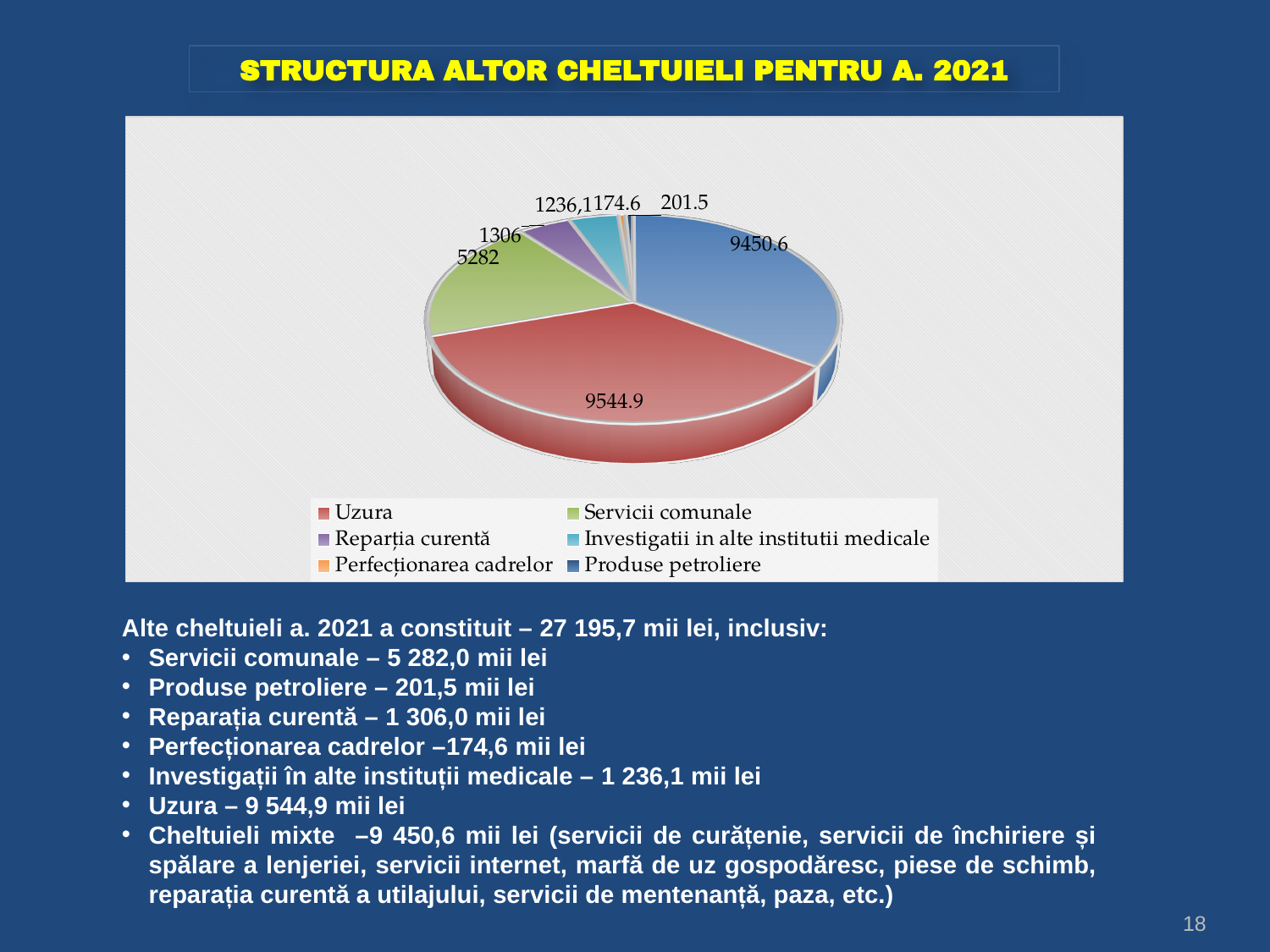

STRUCTURA ALTOR CHELTUIELI PENTRU A. 2021

[unsupported chart]

Alte cheltuieli a. 2021 a constituit – 27 195,7 mii lei, inclusiv:
Servicii comunale – 5 282,0 mii lei
Produse petroliere – 201,5 mii lei
Reparația curentă – 1 306,0 mii lei
Perfecționarea cadrelor –174,6 mii lei
Investigații în alte instituții medicale – 1 236,1 mii lei
Uzura – 9 544,9 mii lei
Cheltuieli mixte  –9 450,6 mii lei (servicii de curățenie, servicii de închiriere și spălare a lenjeriei, servicii internet, marfă de uz gospodăresc, piese de schimb, reparația curentă a utilajului, servicii de mentenanță, paza, etc.)
18